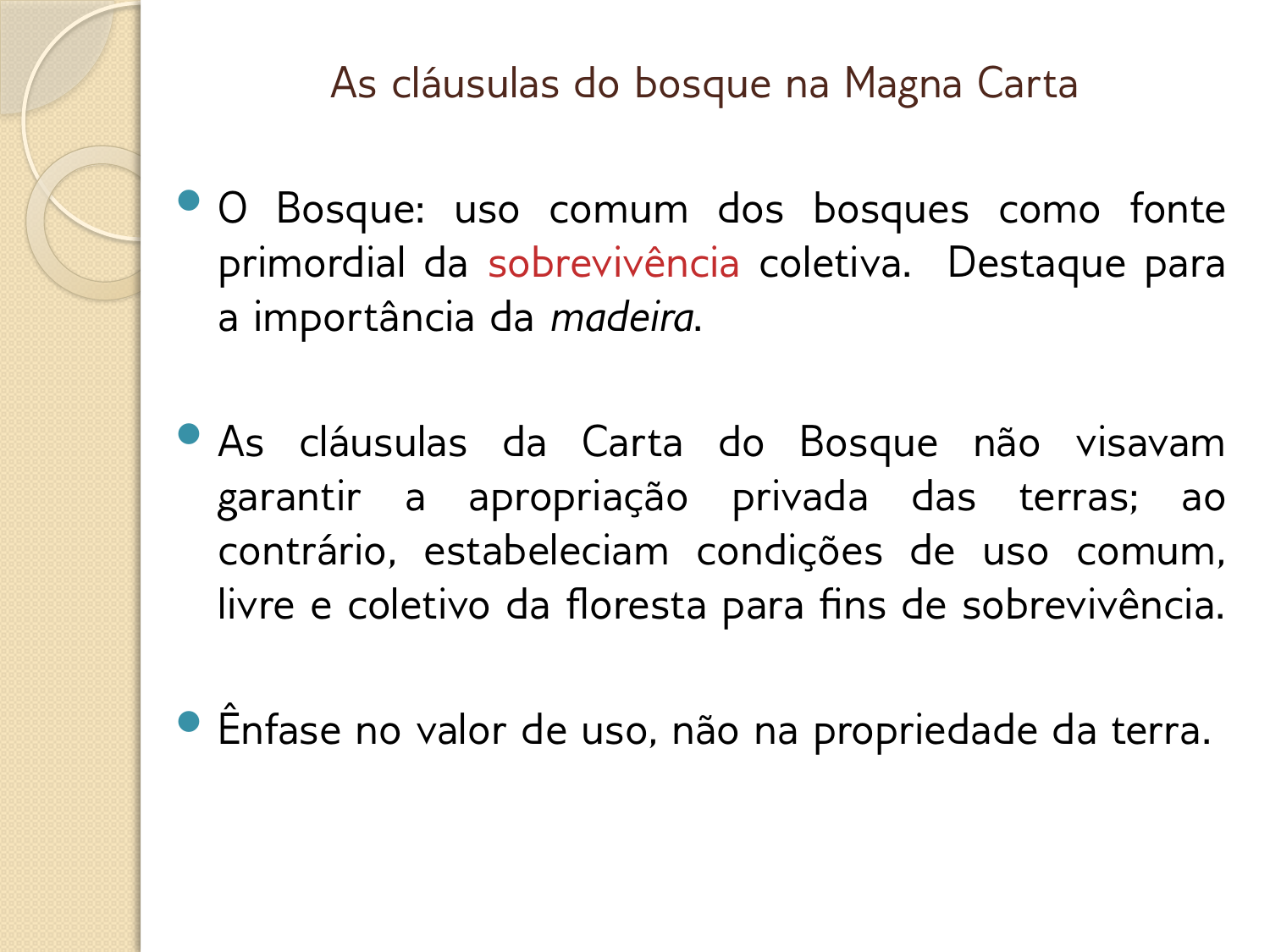

As cláusulas do bosque na Magna Carta

O Bosque: uso comum dos bosques como fonte primordial da sobrevivência coletiva.  Destaque para a importância da madeira.

As cláusulas da Carta do Bosque não visavam garantir a apropriação privada das terras; ao contrário, estabeleciam condições de uso comum, livre e coletivo da floresta para fins de sobrevivência.

Ênfase no valor de uso, não na propriedade da terra.